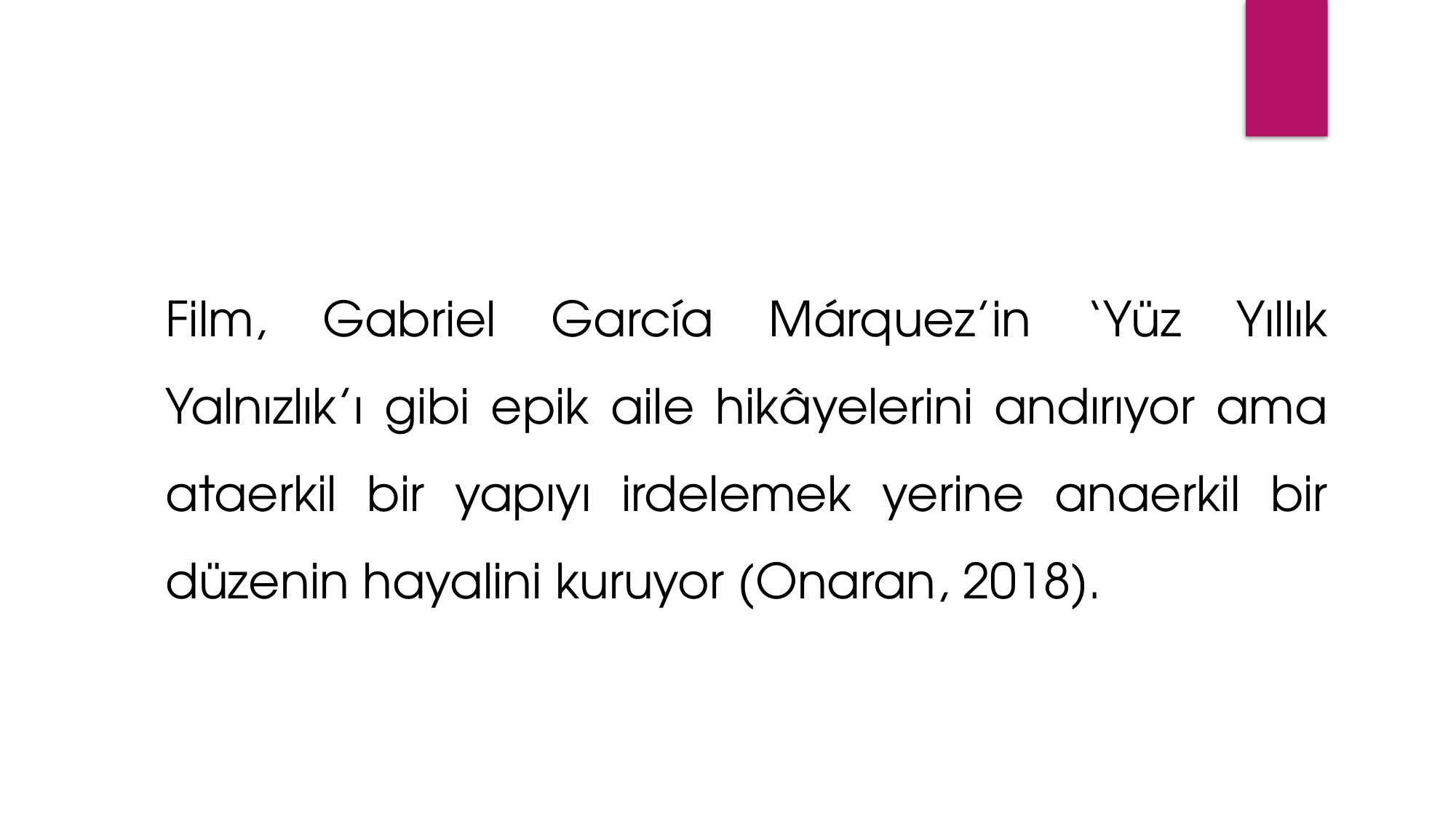

Film, Gabriel García Márquez’in ‘Yüz Yıllık Yalnızlık’ı gibi epik aile hikâyelerini andırıyor ama ataerkil bir yapıyı irdelemek yerine anaerkil bir düzenin hayalini kuruyor (Onaran, 2018).